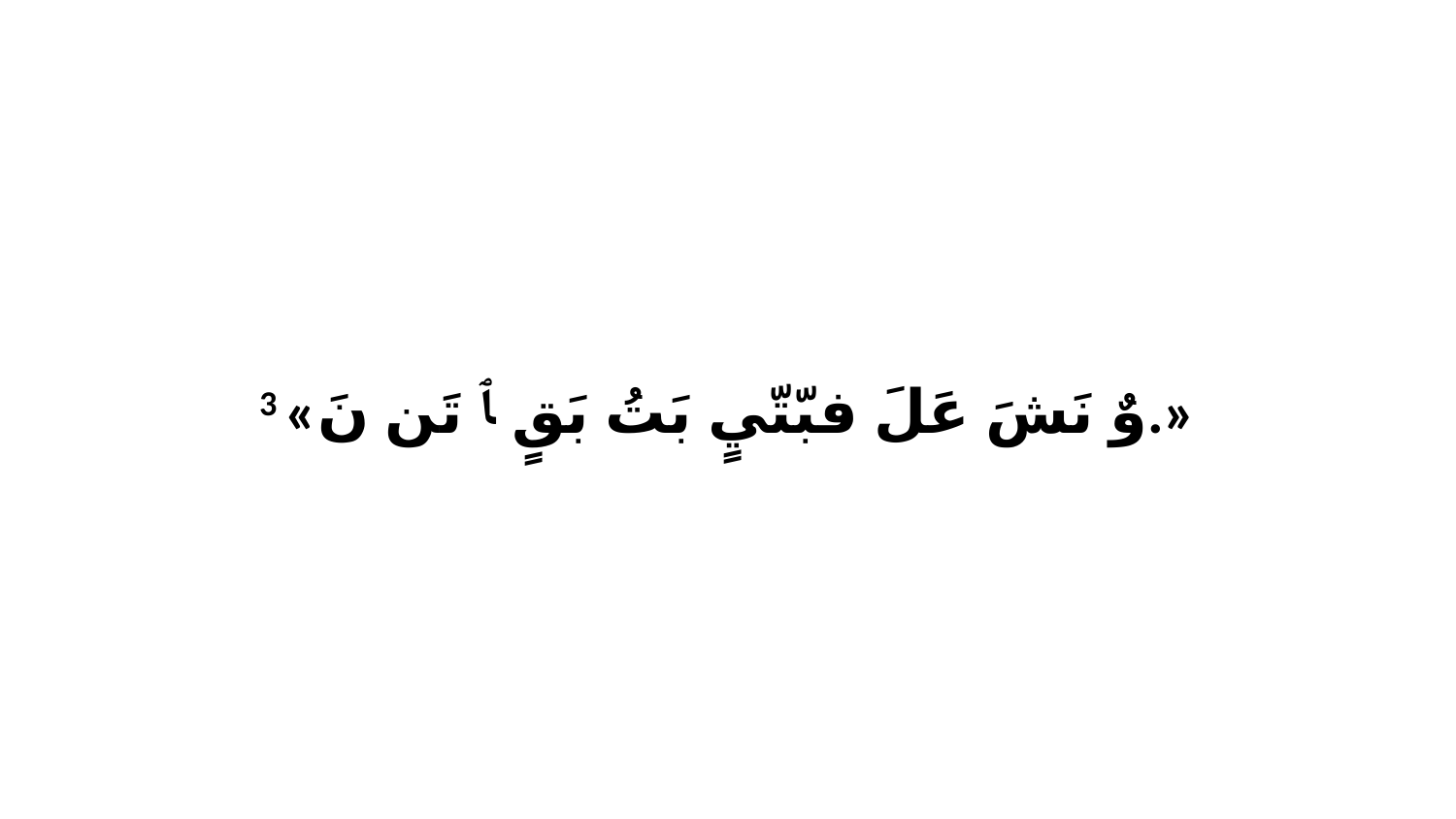

3 «وٌ نَشَ عَلَ فبّتّيٍ بَتُ بَقٍ ﭑ تَن نَ.»